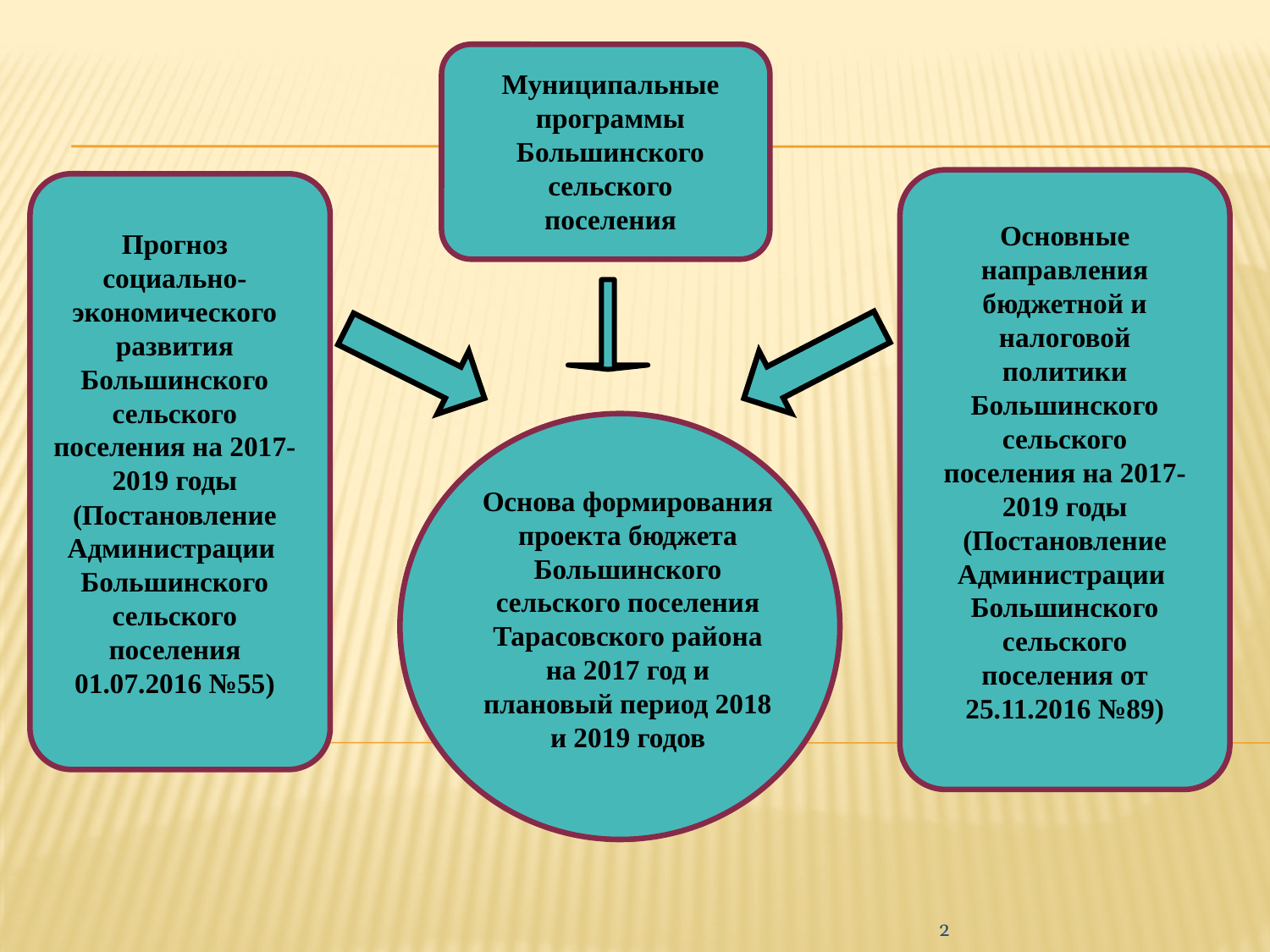

Муниципальные программы Большинского сельского поселения

Основные направления бюджетной и налоговой политики Большинского сельского поселения на 2017-2019 годы (Постановление Администрации  Большинского сельского поселения от 25.11.2016 №89)
Прогноз
социально-
экономического
развития
Большинского сельского поселения на 2017-2019 годы
(Постановление Администрации  Большинского сельского поселения 01.07.2016 №55)

Основа формирования
проекта бюджета Большинского сельского поселения
Тарасовского района на 2017 год и плановый период 2018 и 2019 годов
2